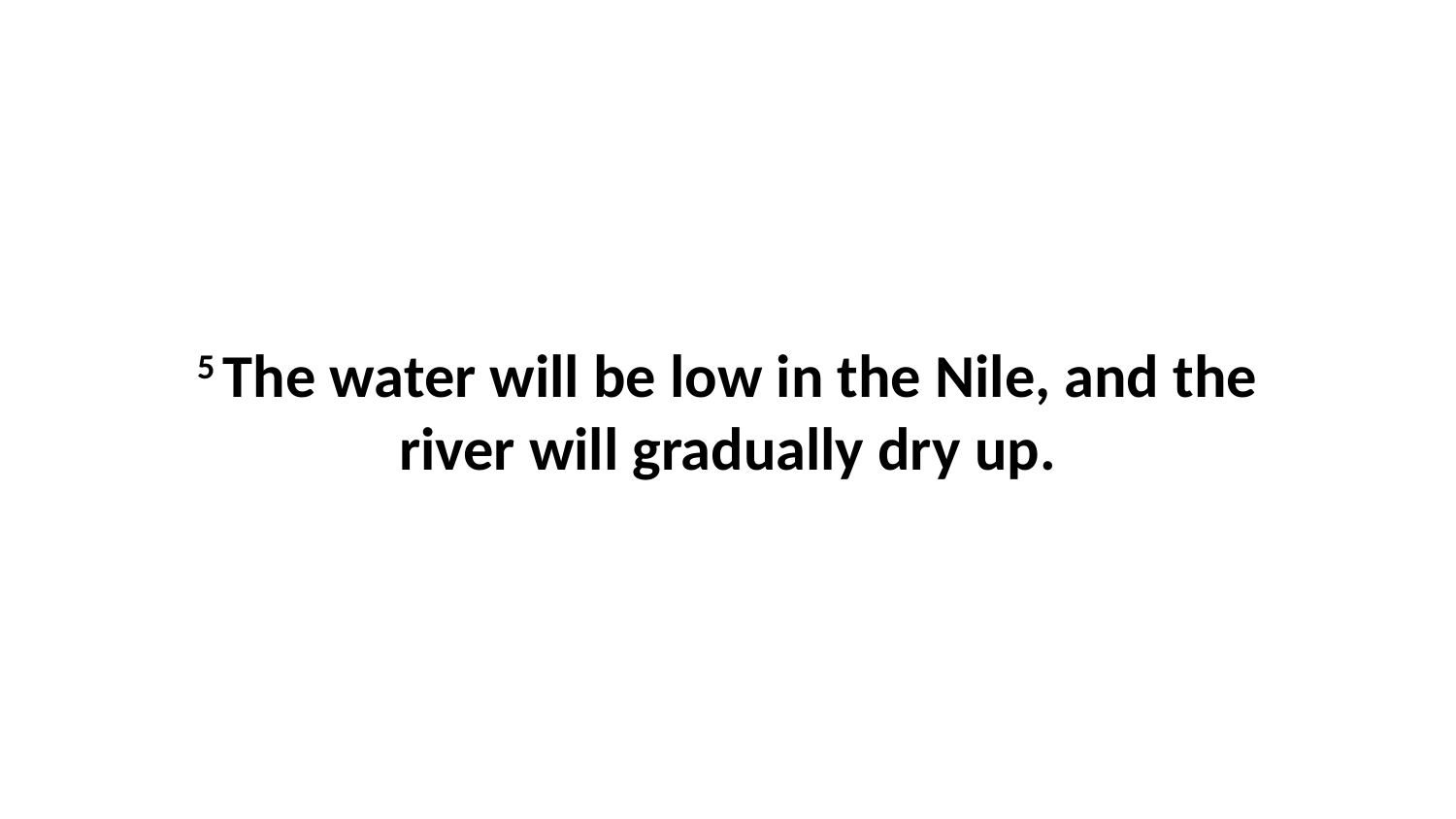

5 The water will be low in the Nile, and the river will gradually dry up.